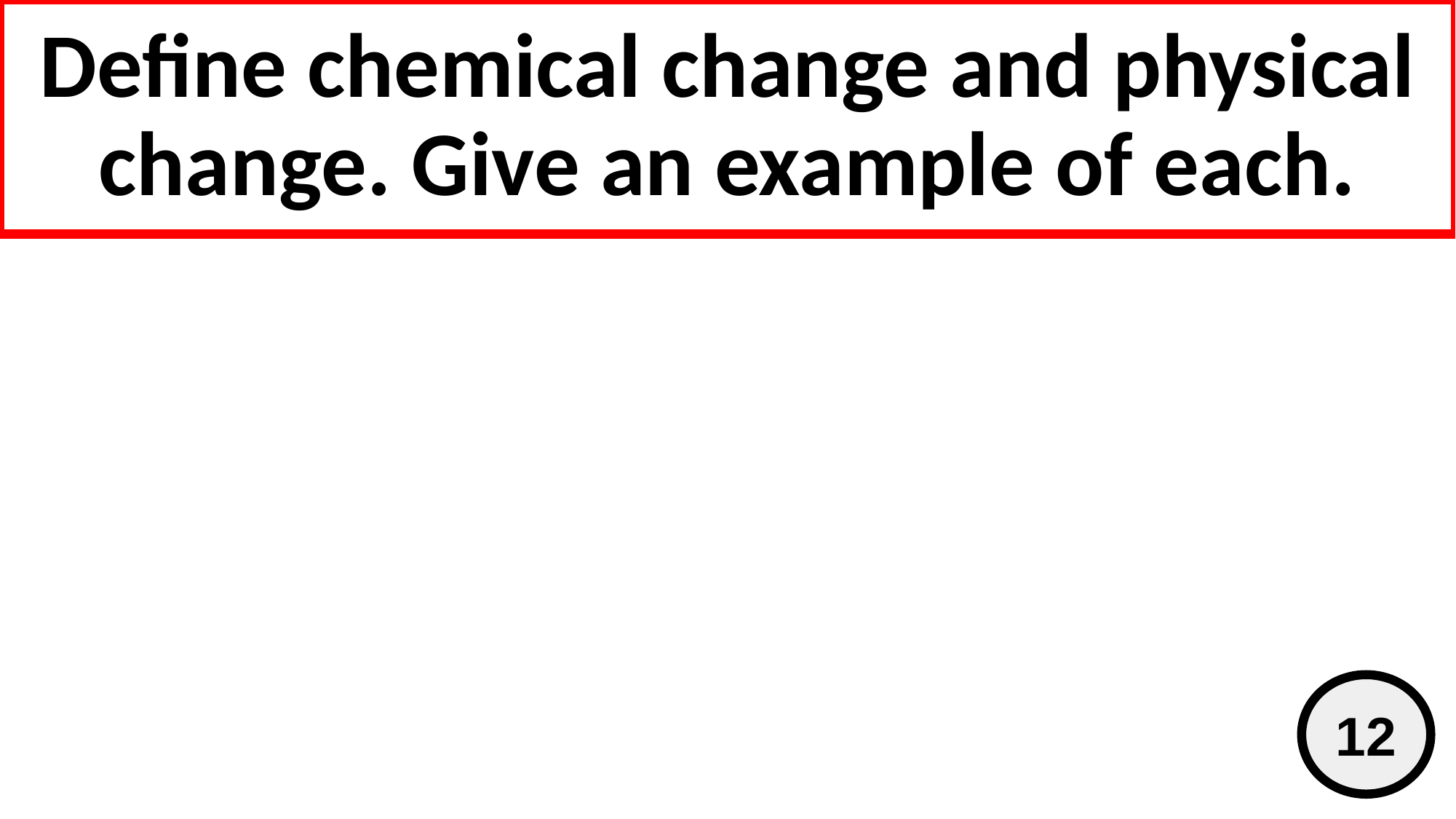

# Define chemical change and physical change. Give an example of each.

12